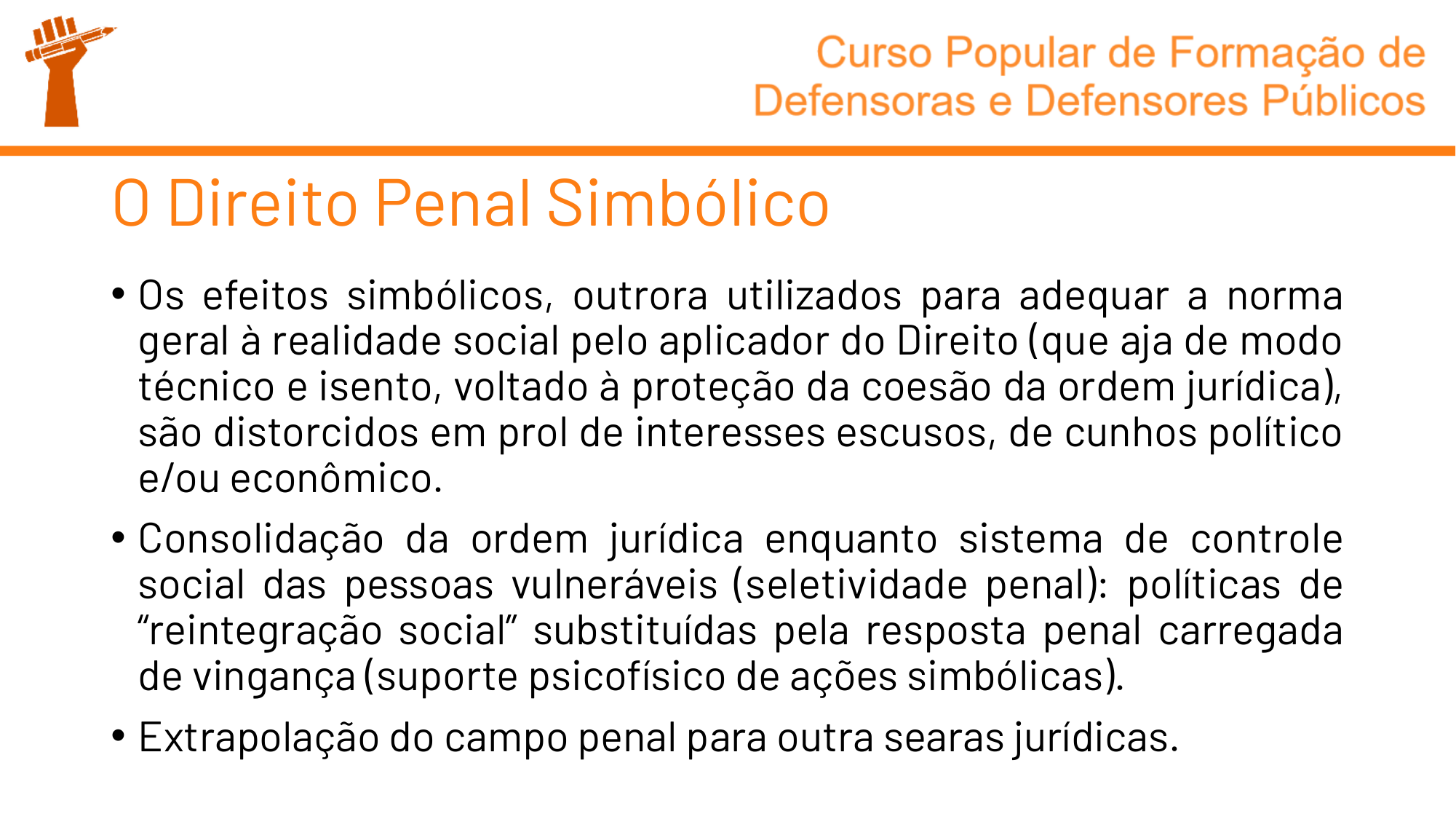

# O Direito Penal Simbólico
Os efeitos simbólicos, outrora utilizados para adequar a norma geral à realidade social pelo aplicador do Direito (que aja de modo técnico e isento, voltado à proteção da coesão da ordem jurídica), são distorcidos em prol de interesses escusos, de cunhos político e/ou econômico.
Consolidação da ordem jurídica enquanto sistema de controle social das pessoas vulneráveis (seletividade penal): políticas de “reintegração social” substituídas pela resposta penal carregada de vingança (suporte psicofísico de ações simbólicas).
Extrapolação do campo penal para outra searas jurídicas.